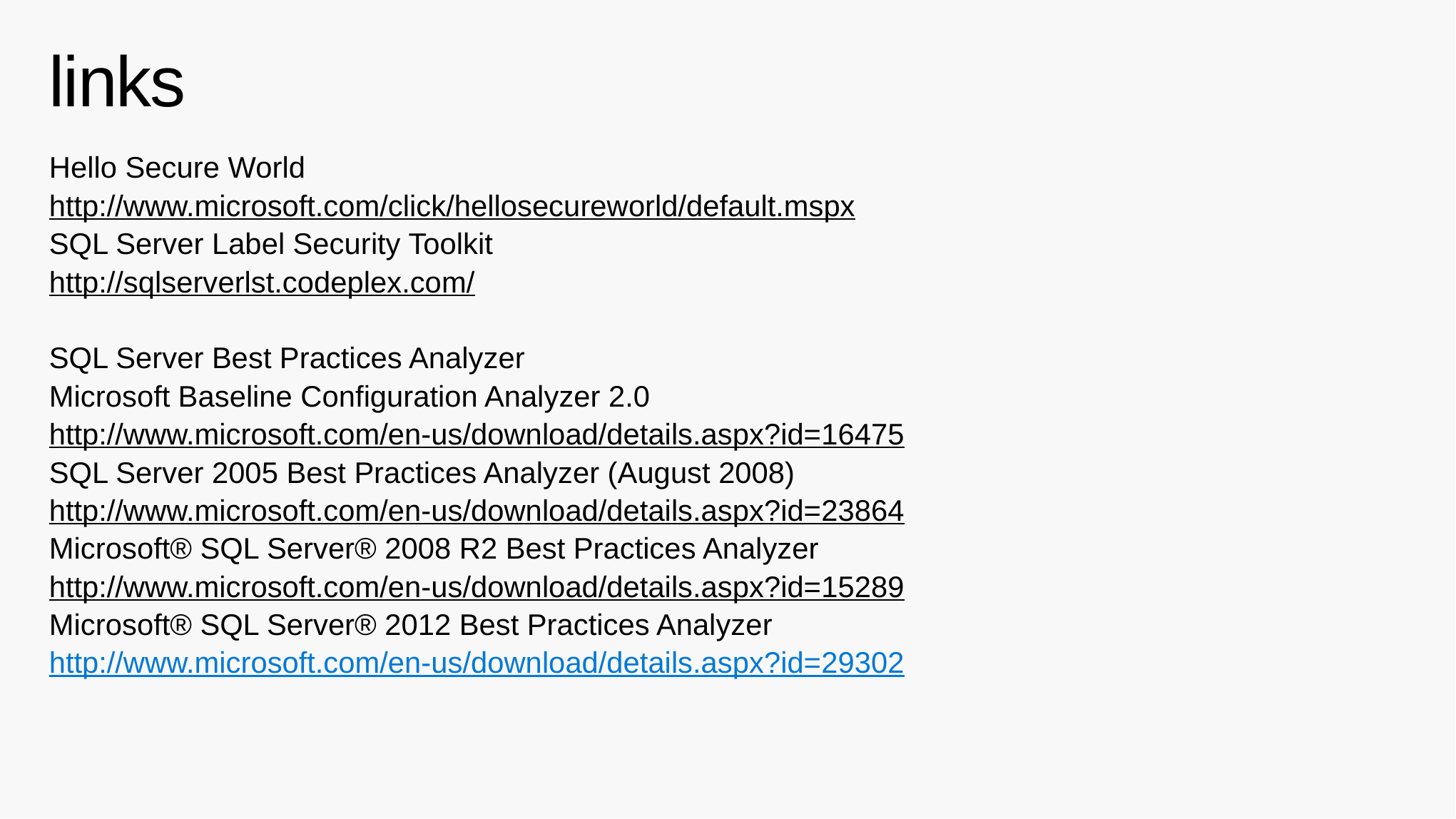

# links
Hello Secure World
http://www.microsoft.com/click/hellosecureworld/default.mspx
SQL Server Label Security Toolkit
http://sqlserverlst.codeplex.com/

SQL Server Best Practices Analyzer
Microsoft Baseline Configuration Analyzer 2.0
http://www.microsoft.com/en-us/download/details.aspx?id=16475
SQL Server 2005 Best Practices Analyzer (August 2008)
http://www.microsoft.com/en-us/download/details.aspx?id=23864
Microsoft® SQL Server® 2008 R2 Best Practices Analyzer
http://www.microsoft.com/en-us/download/details.aspx?id=15289
Microsoft® SQL Server® 2012 Best Practices Analyzer
http://www.microsoft.com/en-us/download/details.aspx?id=29302